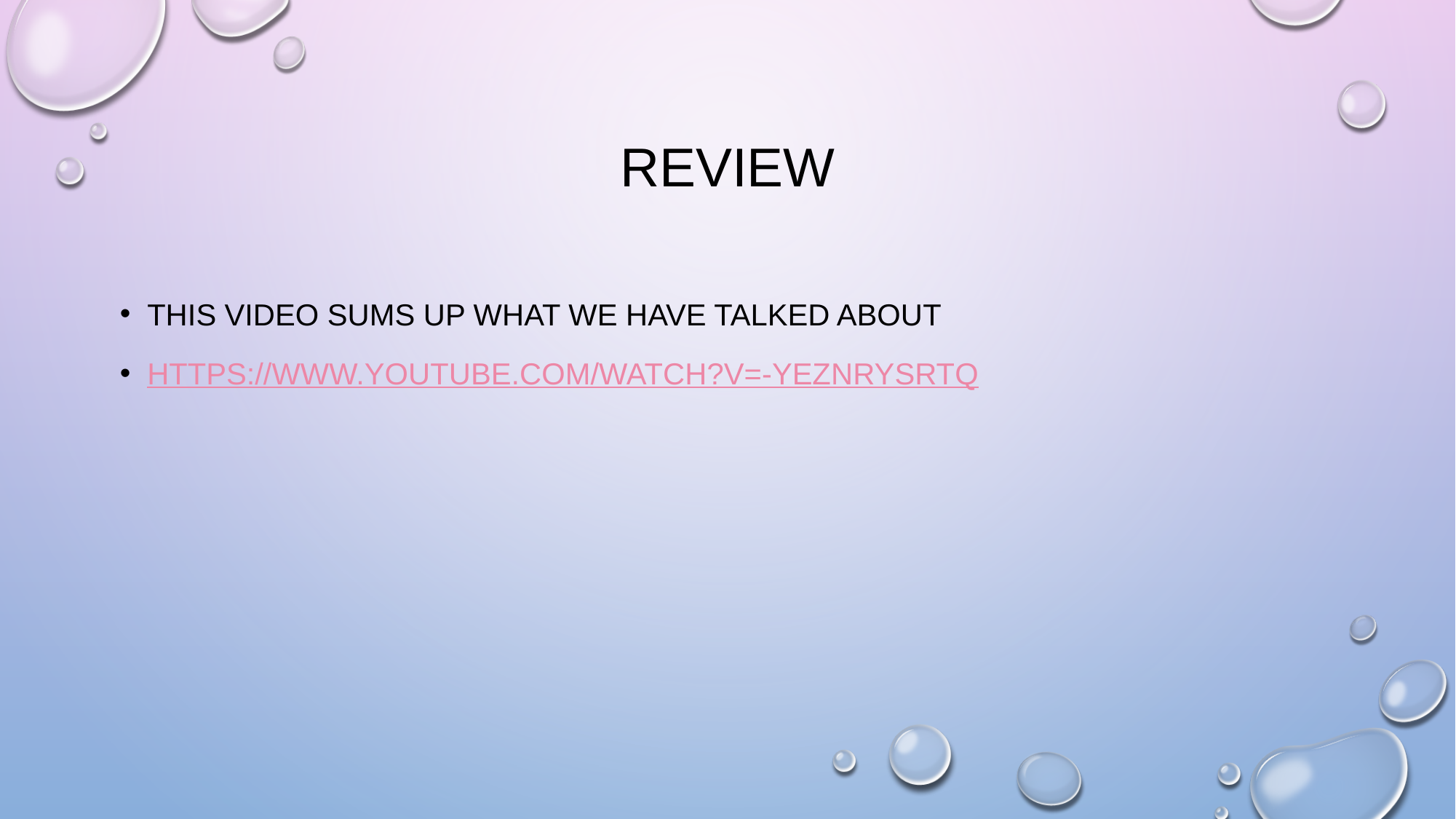

# Review
This video sums up what we have talked about
https://www.youtube.com/watch?v=-YEZnrySrtQ